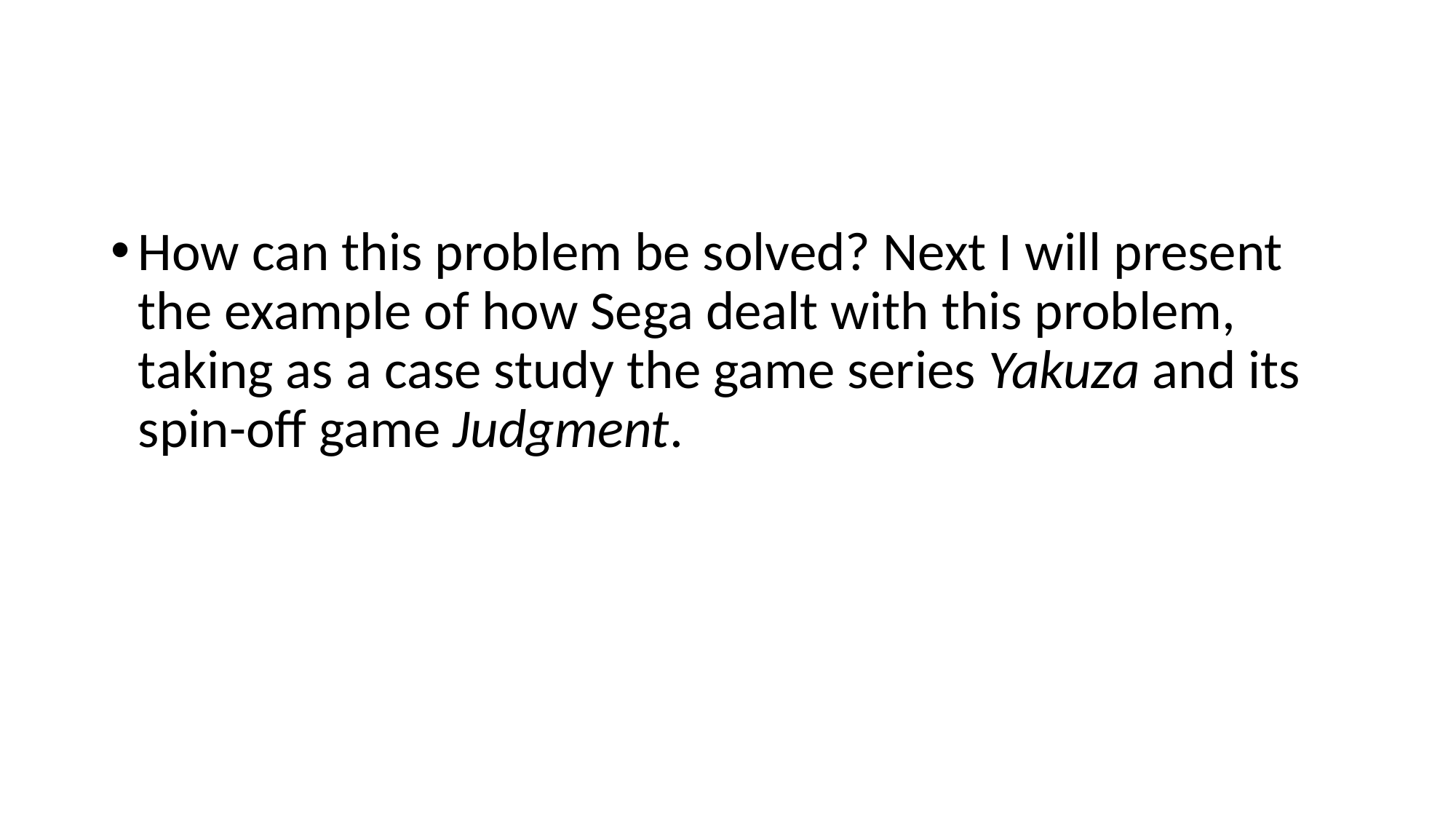

#
How can this problem be solved? Next I will present the example of how Sega dealt with this problem, taking as a case study the game series Yakuza and its spin-off game Judgment.